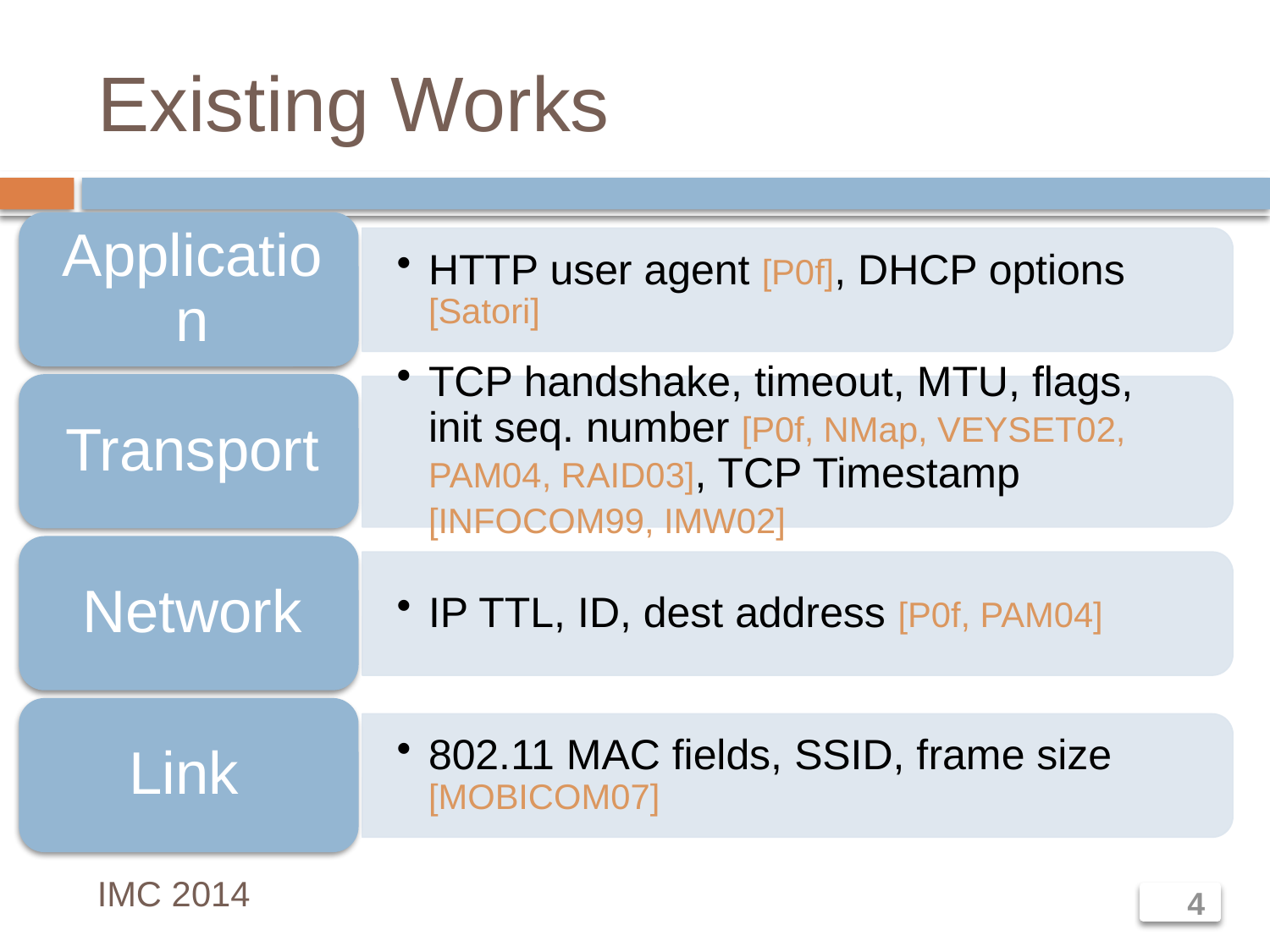

# Existing Works
HTTP user agent [P0f], DHCP options [Satori]
Application
TCP handshake, timeout, MTU, flags, init seq. number [P0f, NMap, VEYSET02, PAM04, RAID03], TCP Timestamp [INFOCOM99, IMW02]
Transport
IP TTL, ID, dest address [P0f, PAM04]
Network
802.11 MAC fields, SSID, frame size [MOBICOM07]
Link
IMC 2014
4